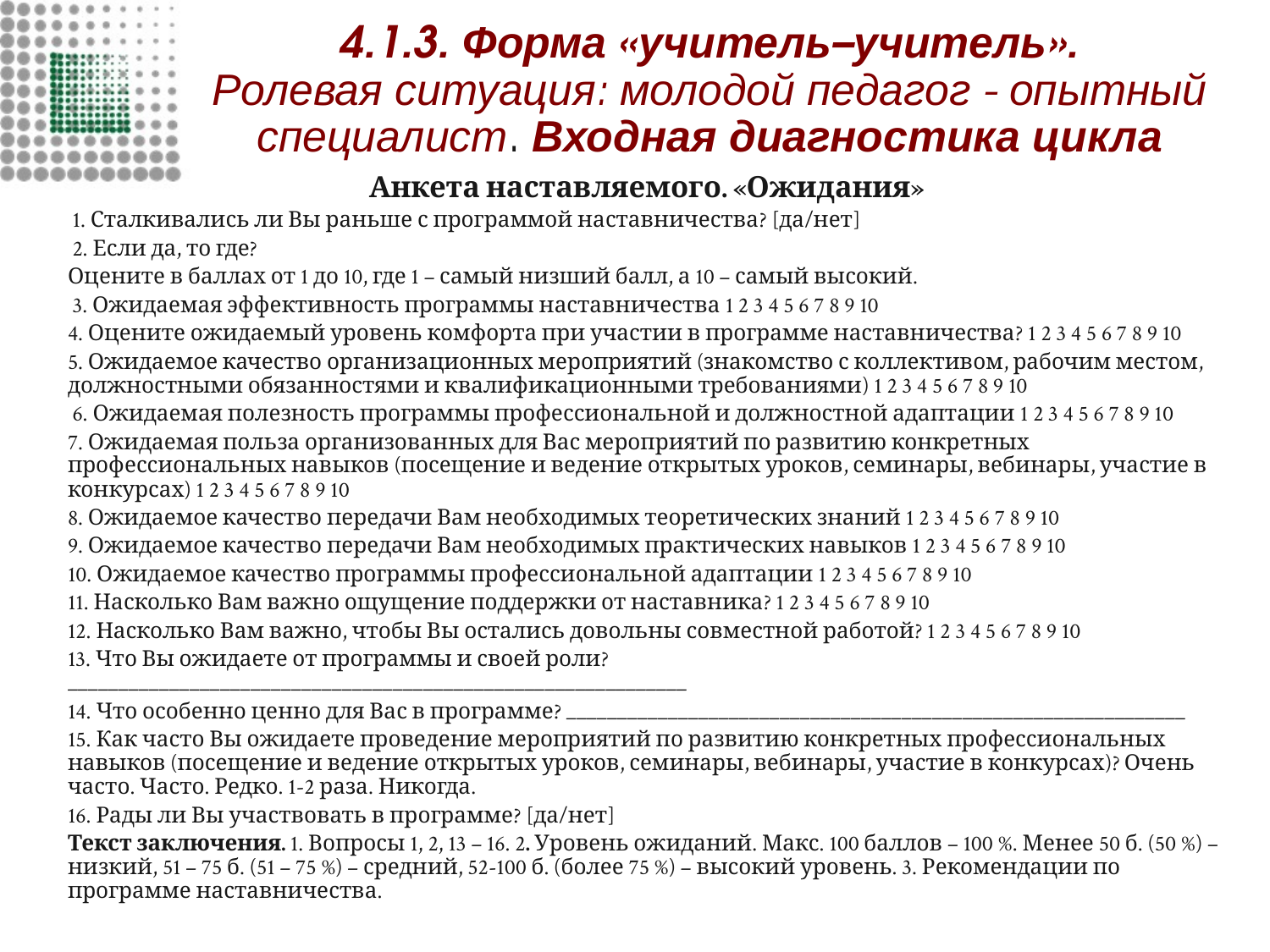

# 4.1.3. Форма «учитель–учитель». Ролевая ситуация: молодой педагог - опытный специалист. Входная диагностика цикла
 Анкета наставляемого. «Ожидания»
 1. Сталкивались ли Вы раньше с программой наставничества? [да/нет]
 2. Если да, то где?
Оцените в баллах от 1 до 10, где 1 – самый низший балл, а 10 – самый высокий.
 3. Ожидаемая эффективность программы наставничества 1 2 3 4 5 6 7 8 9 10
4. Оцените ожидаемый уровень комфорта при участии в программе наставничества? 1 2 3 4 5 6 7 8 9 10
5. Ожидаемое качество организационных мероприятий (знакомство с коллективом, рабочим местом, должностными обязанностями и квалификационными требованиями) 1 2 3 4 5 6 7 8 9 10
 6. Ожидаемая полезность программы профессиональной и должностной адаптации 1 2 3 4 5 6 7 8 9 10
7. Ожидаемая польза организованных для Вас мероприятий по развитию конкретных профессиональных навыков (посещение и ведение открытых уроков, семинары, вебинары, участие в конкурсах) 1 2 3 4 5 6 7 8 9 10
8. Ожидаемое качество передачи Вам необходимых теоретических знаний 1 2 3 4 5 6 7 8 9 10
9. Ожидаемое качество передачи Вам необходимых практических навыков 1 2 3 4 5 6 7 8 9 10
10. Ожидаемое качество программы профессиональной адаптации 1 2 3 4 5 6 7 8 9 10
11. Насколько Вам важно ощущение поддержки от наставника? 1 2 3 4 5 6 7 8 9 10
12. Насколько Вам важно, чтобы Вы остались довольны совместной работой? 1 2 3 4 5 6 7 8 9 10
13. Что Вы ожидаете от программы и своей роли? _____________________________________________________________
14. Что особенно ценно для Вас в программе? _____________________________________________________________
15. Как часто Вы ожидаете проведение мероприятий по развитию конкретных профессиональных навыков (посещение и ведение открытых уроков, семинары, вебинары, участие в конкурсах)? Очень часто. Часто. Редко. 1-2 раза. Никогда.
16. Рады ли Вы участвовать в программе? [да/нет]
Текст заключения. 1. Вопросы 1, 2, 13 – 16. 2. Уровень ожиданий. Макс. 100 баллов – 100 %. Менее 50 б. (50 %) – низкий, 51 – 75 б. (51 – 75 %) – средний, 52-100 б. (более 75 %) – высокий уровень. 3. Рекомендации по программе наставничества.